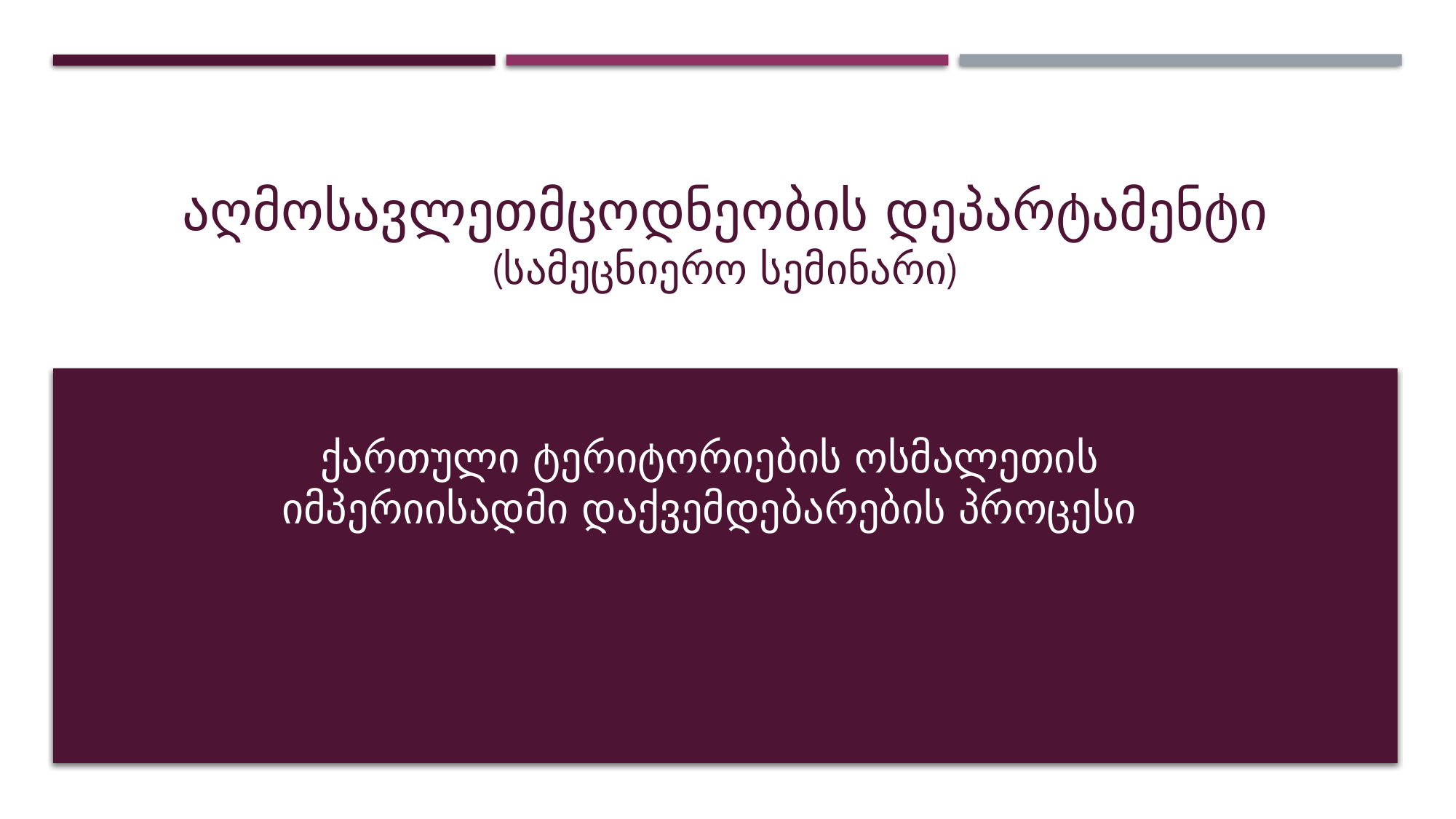

# აღმოსავლეთმცოდნეობის დეპარტამენტი (სამეცნიერო სემინარი)

ქართული ტერიტორიების ოსმალეთის იმპერიისადმი დაქვემდებარების პროცესი